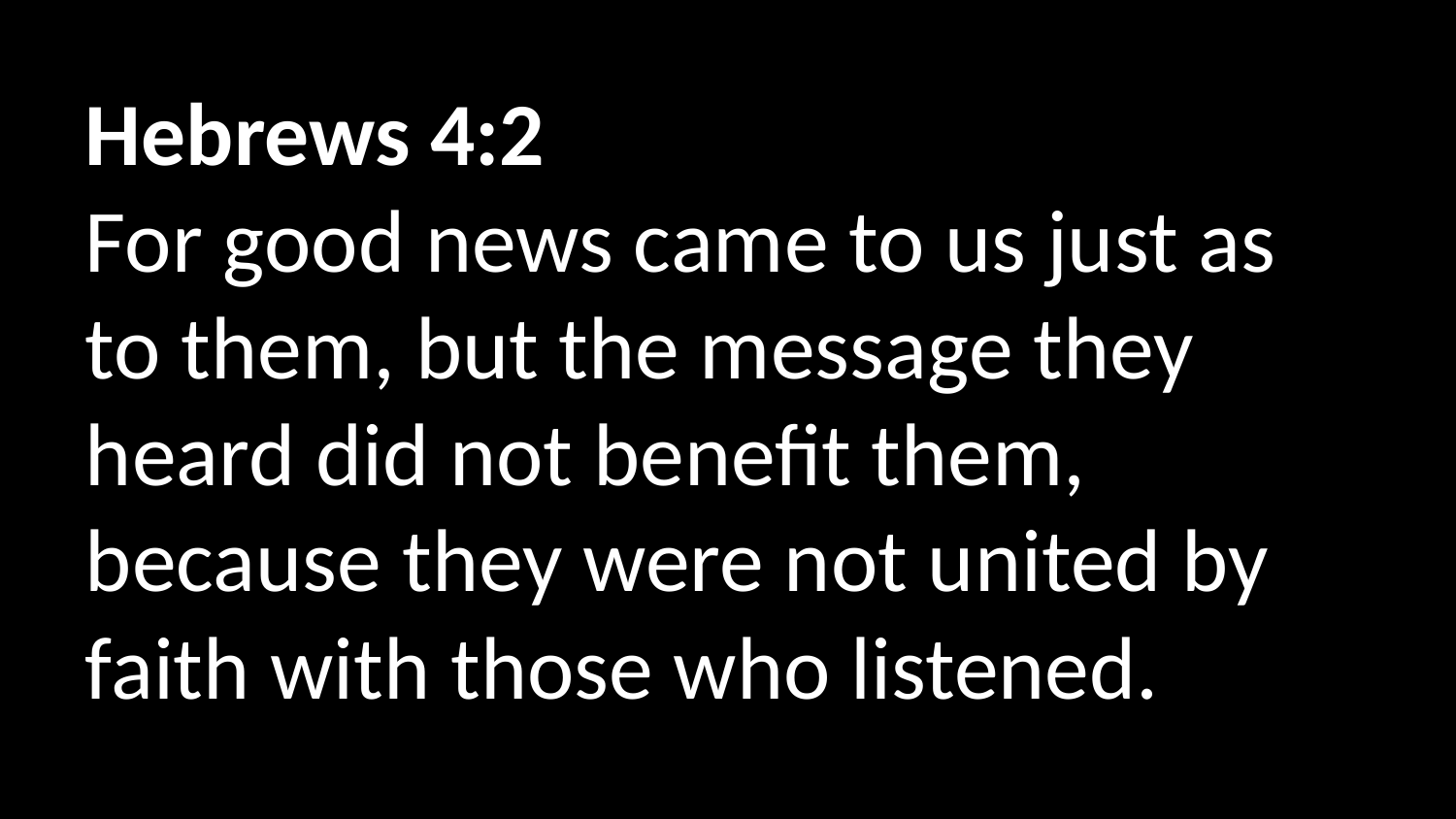

Hebrews 4:2
For good news came to us just as to them, but the message they heard did not benefit them, because they were not united by faith with those who listened.